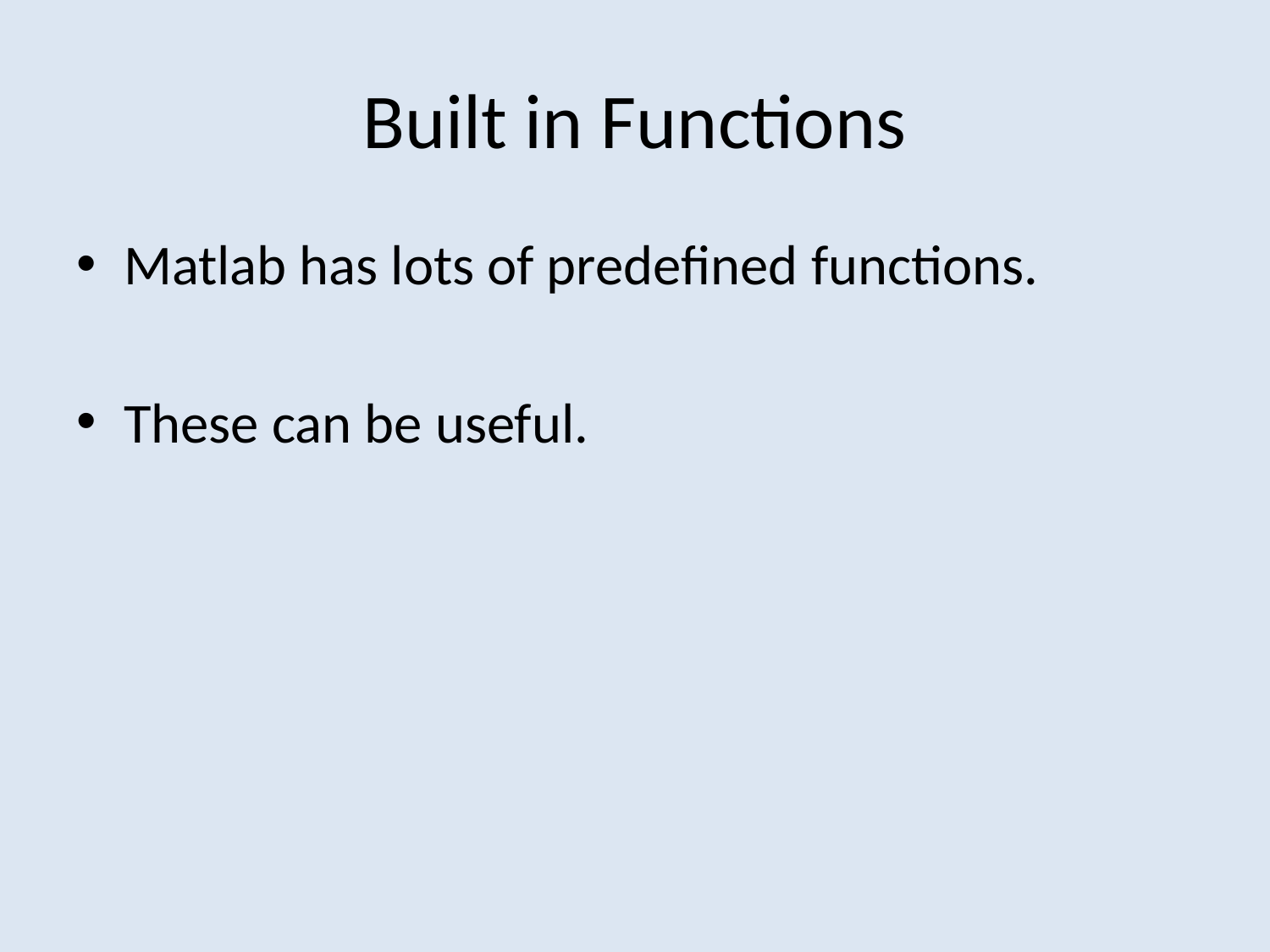

# Built in Functions
Matlab has lots of predefined functions.

These can be useful.